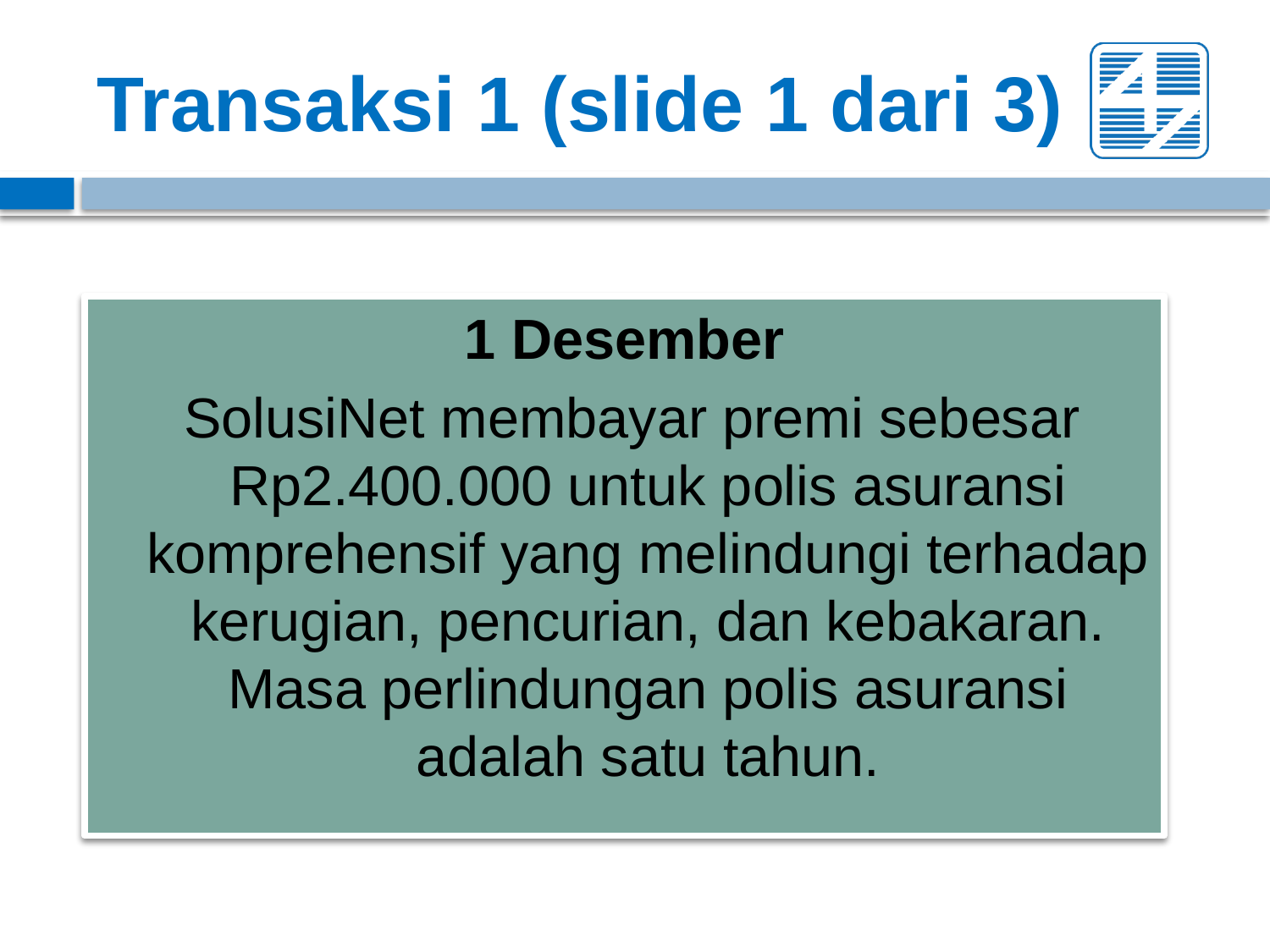

# Transaksi 1 (slide 1 dari 3)
1 Desember
SolusiNet membayar premi sebesar Rp2.400.000 untuk polis asuransi komprehensif yang melindungi terhadap kerugian, pencurian, dan kebakaran. Masa perlindungan polis asuransi adalah satu tahun.